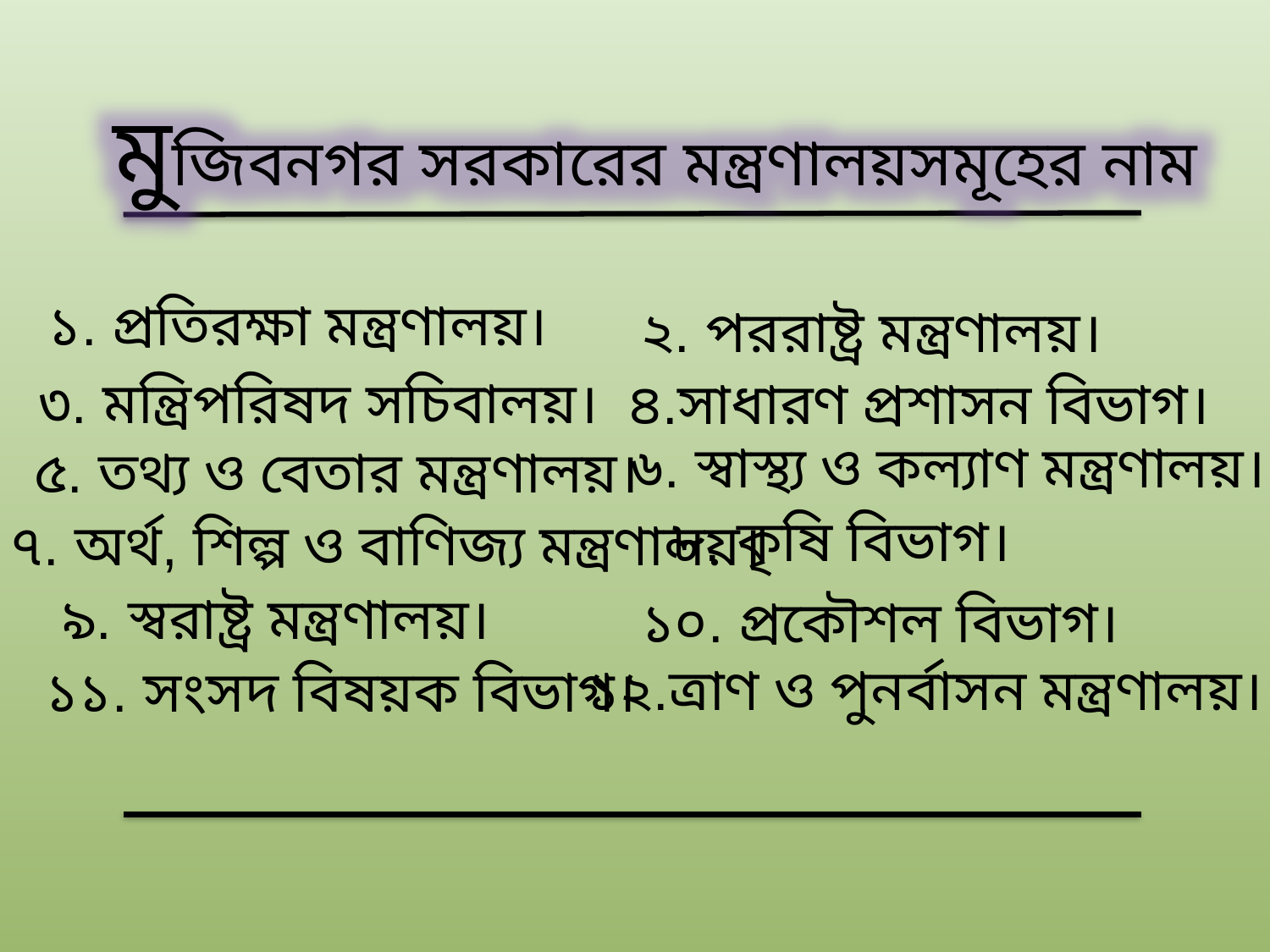

মুজিবনগর সরকারের মন্ত্রণালয়সমূহের নাম
১. প্রতিরক্ষা মন্ত্রণালয়।
২. পররাষ্ট্র মন্ত্রণালয়।
৩. মন্ত্রিপরিষদ সচিবালয়।
৪.সাধারণ প্রশাসন বিভাগ।
৬. স্বাস্থ্য ও কল্যাণ মন্ত্রণালয়।
৫. তথ্য ও বেতার মন্ত্রণালয়।
৮. কৃষি বিভাগ।
৭. অর্থ, শিল্প ও বাণিজ্য মন্ত্রণালয়।
৯. স্বরাষ্ট্র মন্ত্রণালয়।
১০. প্রকৌশল বিভাগ।
১২.ত্রাণ ও পুনর্বাসন মন্ত্রণালয়।
১১. সংসদ বিষয়ক বিভাগ।